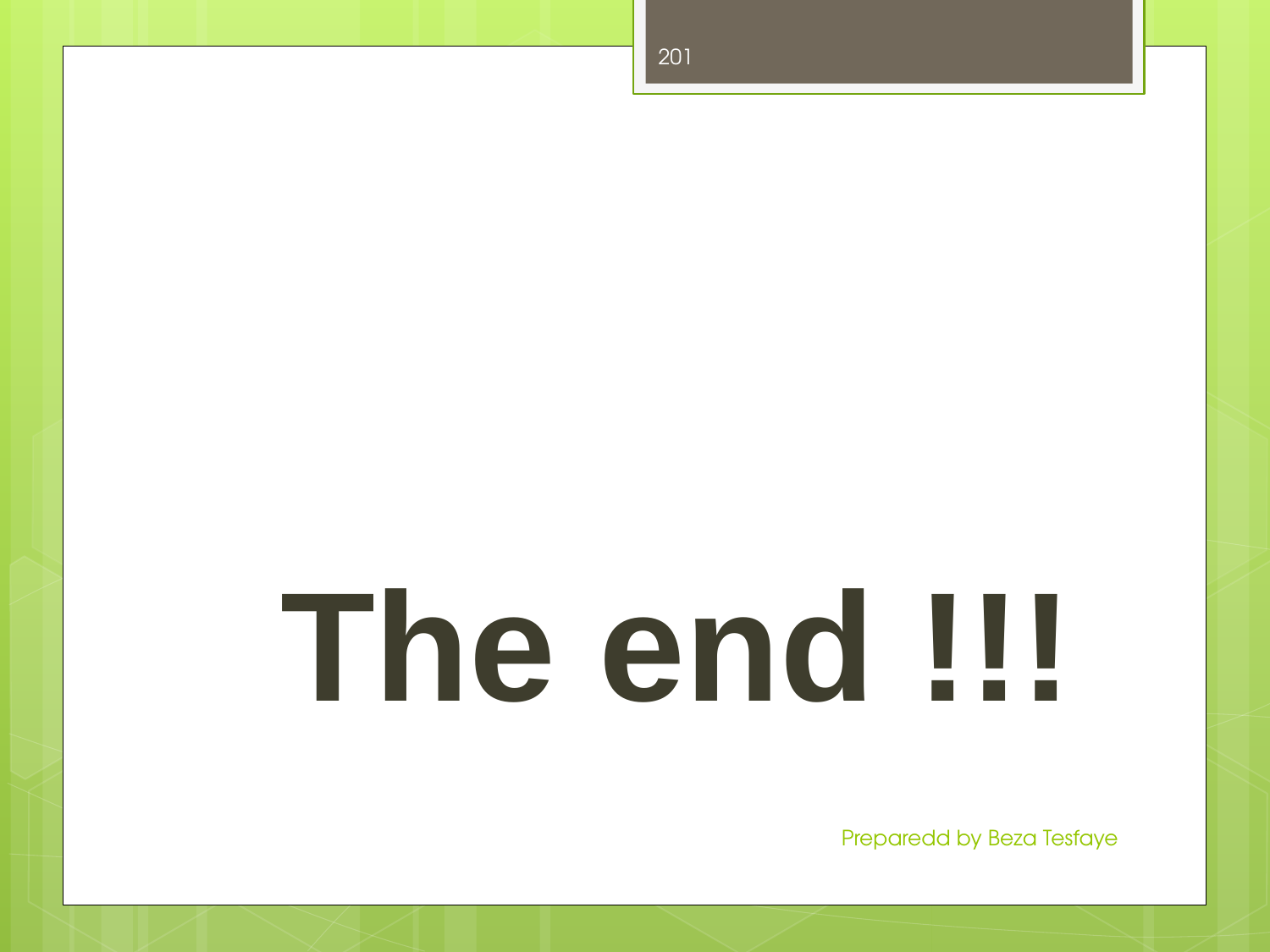

201

The end !!!

Preparedd by Beza Tesfaye